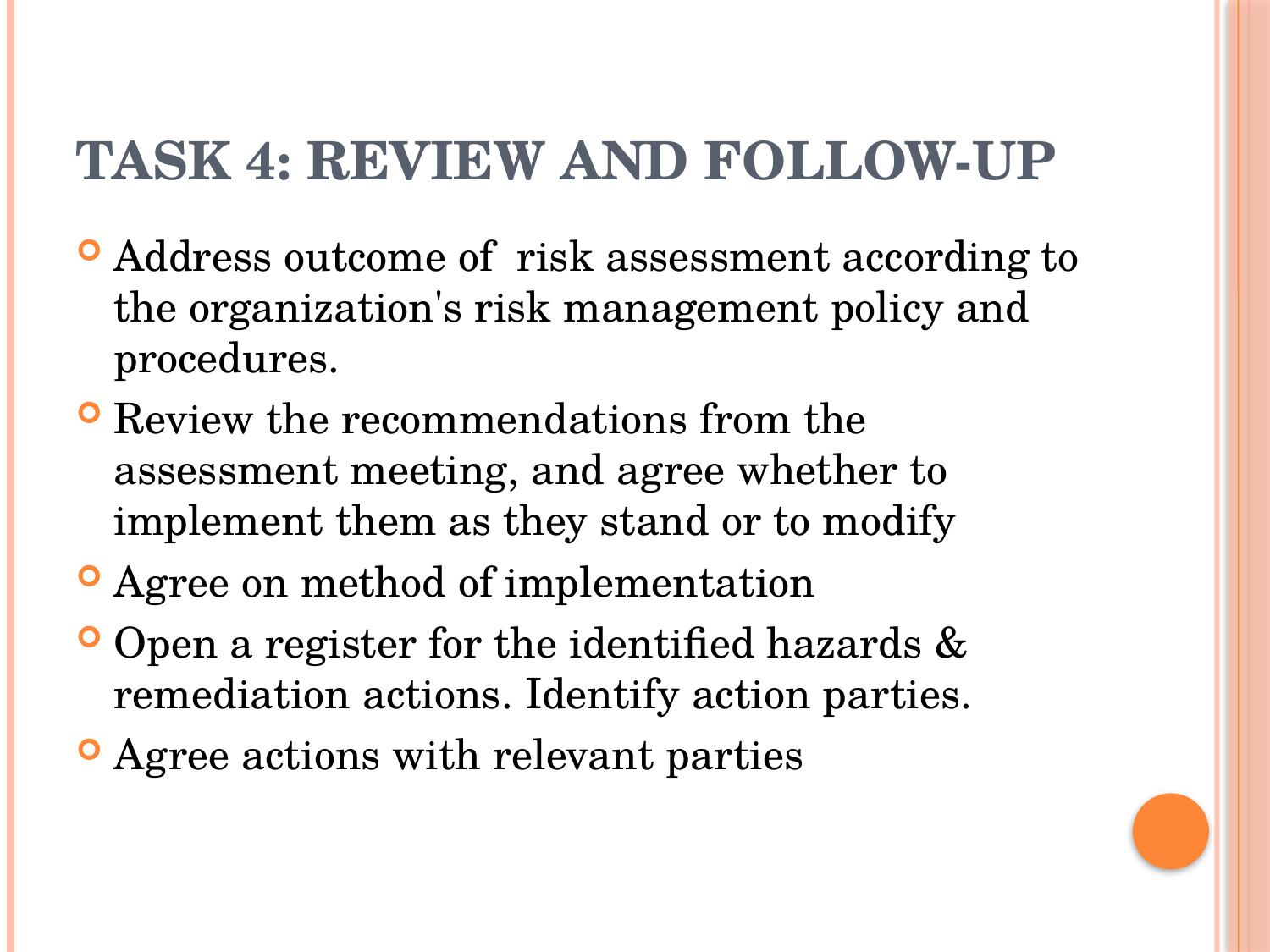

# Task 4: review and follow-up
Address outcome of  risk assessment according to the organization's risk management policy and procedures.
Review the recommendations from the assessment meeting, and agree whether to implement them as they stand or to modify
Agree on method of implementation
Open a register for the identified hazards &  remediation actions. Identify action parties.
Agree actions with relevant parties